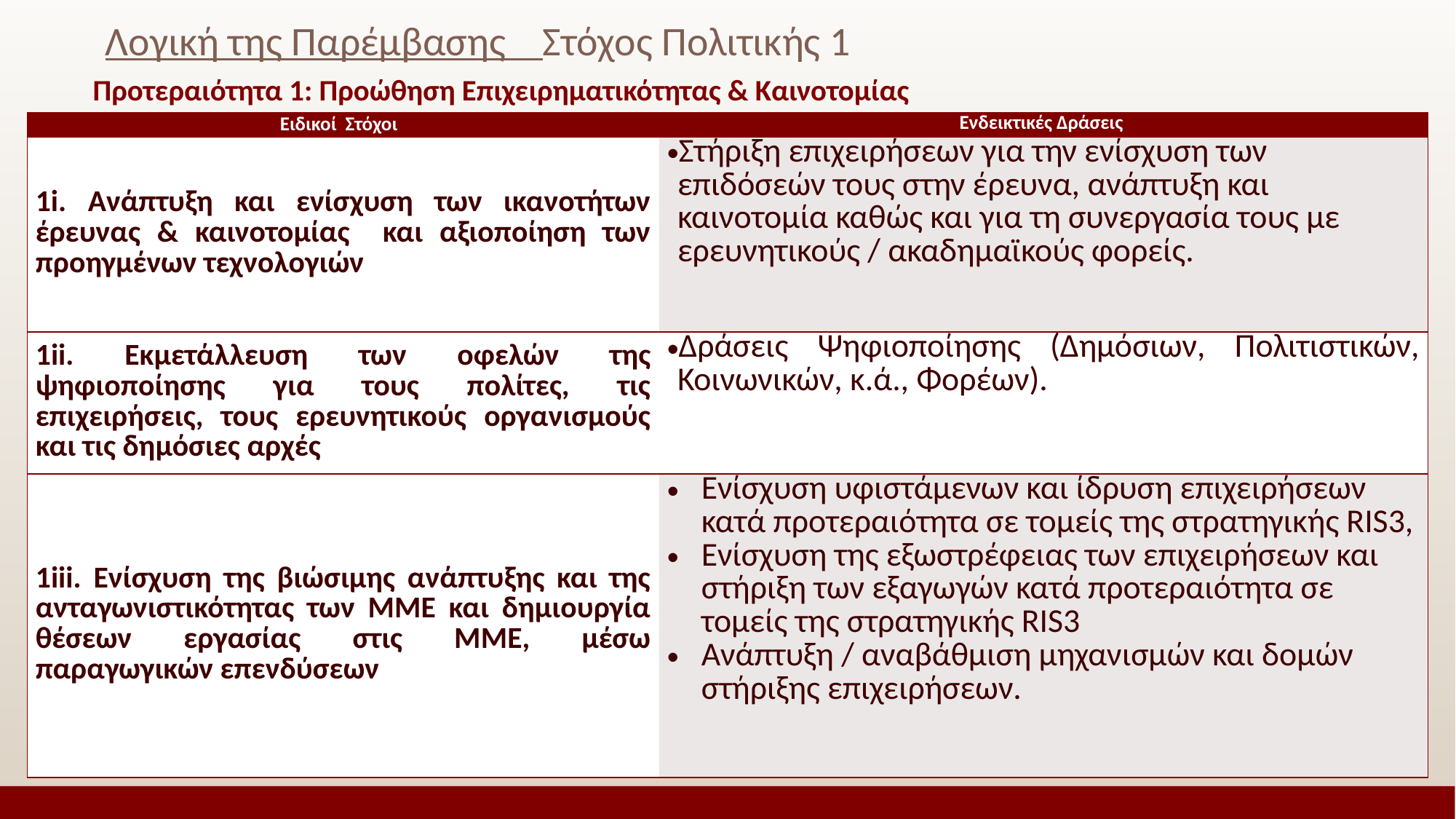

# Λογική της Παρέμβασης    Στόχος Πολιτικής 1
Προτεραιότητα 1: Προώθηση Επιχειρηματικότητας & Καινοτομίας
| Ειδικοί Στόχοι | Ενδεικτικές Δράσεις |
| --- | --- |
| 1i. Ανάπτυξη και ενίσχυση των ικανοτήτων έρευνας & καινοτομίας και αξιοποίηση των προηγμένων τεχνολογιών | Στήριξη επιχειρήσεων για την ενίσχυση των επιδόσεών τους στην έρευνα, ανάπτυξη και καινοτομία καθώς και για τη συνεργασία τους με ερευνητικούς / ακαδημαϊκούς φορείς. |
| 1ii. Εκμετάλλευση των οφελών της ψηφιοποίησης για τους πολίτες, τις επιχειρήσεις, τους ερευνητικούς οργανισμούς και τις δημόσιες αρχές | Δράσεις Ψηφιοποίησης (Δημόσιων, Πολιτιστικών, Κοινωνικών, κ.ά., Φορέων). |
| 1iii. Ενίσχυση της βιώσιμης ανάπτυξης και της ανταγωνιστικότητας των ΜΜΕ και δημιουργία θέσεων εργασίας στις ΜΜΕ, μέσω παραγωγικών επενδύσεων | Ενίσχυση υφιστάμενων και ίδρυση επιχειρήσεων κατά προτεραιότητα σε τομείς της στρατηγικής RIS3, Ενίσχυση της εξωστρέφειας των επιχειρήσεων και στήριξη των εξαγωγών κατά προτεραιότητα σε τομείς της στρατηγικής RIS3 Ανάπτυξη / αναβάθμιση μηχανισμών και δομών στήριξης επιχειρήσεων. |